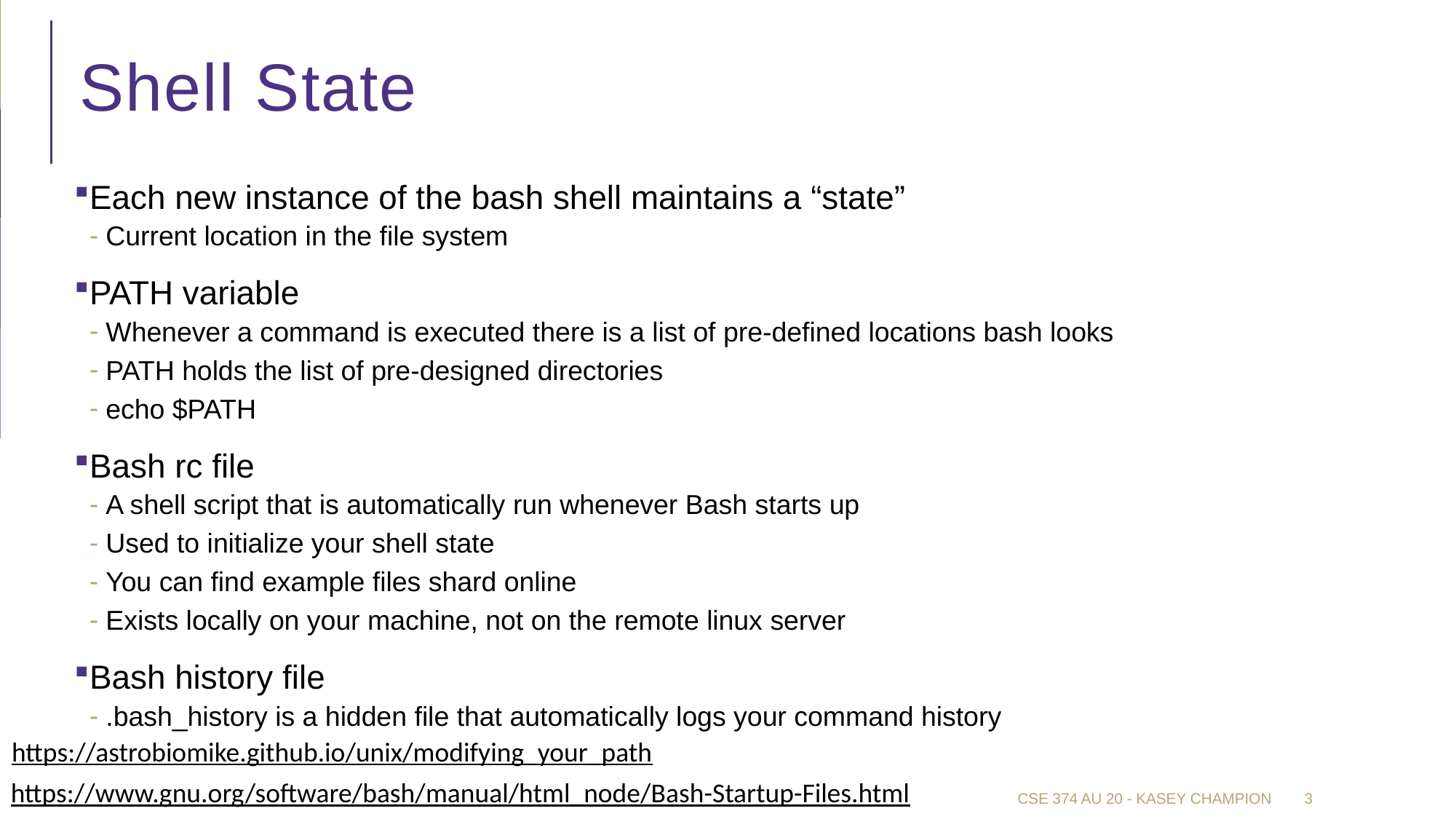

# Shell State
Each new instance of the bash shell maintains a “state”
Current location in the file system
PATH variable
Whenever a command is executed there is a list of pre-defined locations bash looks
PATH holds the list of pre-designed directories
echo $PATH
Bash rc file
A shell script that is automatically run whenever Bash starts up
Used to initialize your shell state
You can find example files shard online
Exists locally on your machine, not on the remote linux server
Bash history file
.bash_history is a hidden file that automatically logs your command history
https://astrobiomike.github.io/unix/modifying_your_path
https://www.gnu.org/software/bash/manual/html_node/Bash-Startup-Files.html
CSE 374 au 20 - Kasey Champion
3